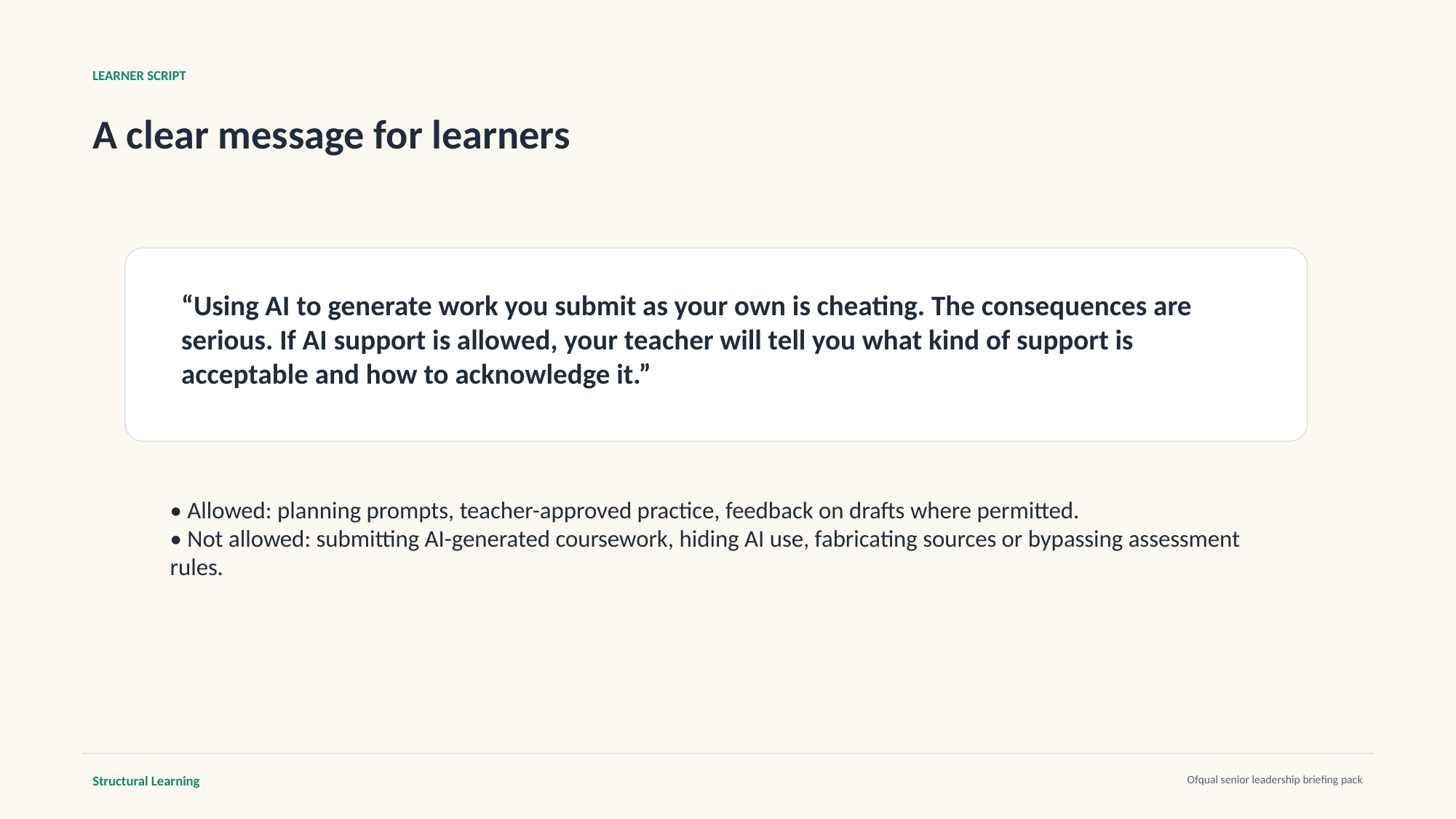

LEARNER SCRIPT
A clear message for learners

“Using AI to generate work you submit as your own is cheating. The consequences are serious. If AI support is allowed, your teacher will tell you what kind of support is acceptable and how to acknowledge it.”
• Allowed: planning prompts, teacher-approved practice, feedback on drafts where permitted.
• Not allowed: submitting AI-generated coursework, hiding AI use, fabricating sources or bypassing assessment rules.

Structural Learning
Ofqual senior leadership briefing pack